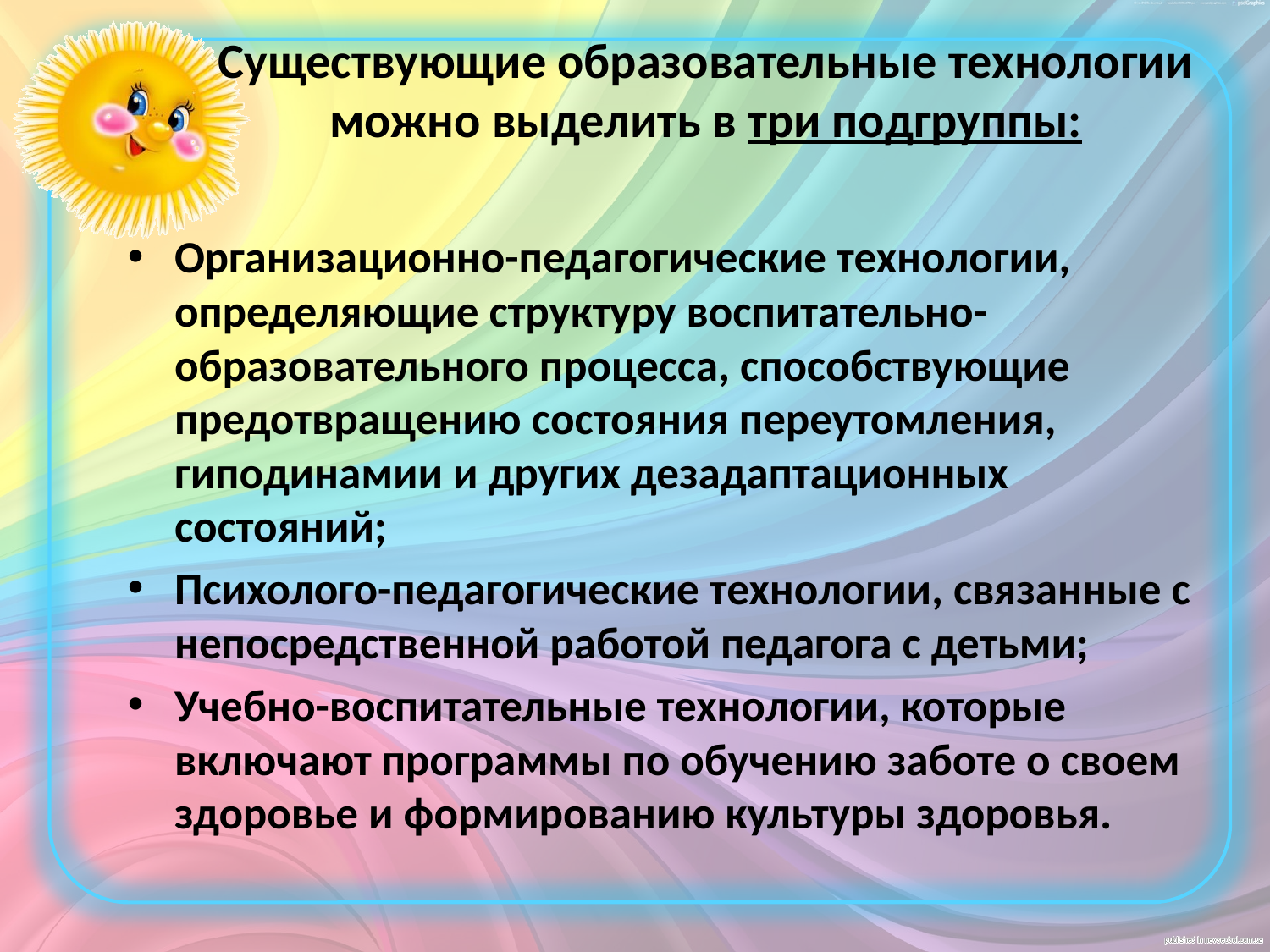

# Существующие образовательные технологии можно выделить в три подгруппы:
Организационно-педагогические технологии, определяющие структуру воспитательно-образовательного процесса, способствующие предотвращению состояния переутомления, гиподинамии и других дезадаптационных состояний;
Психолого-педагогические технологии, связанные с непосредственной работой педагога с детьми;
Учебно-воспитательные технологии, которые включают программы по обучению заботе о своем здоровье и формированию культуры здоровья.